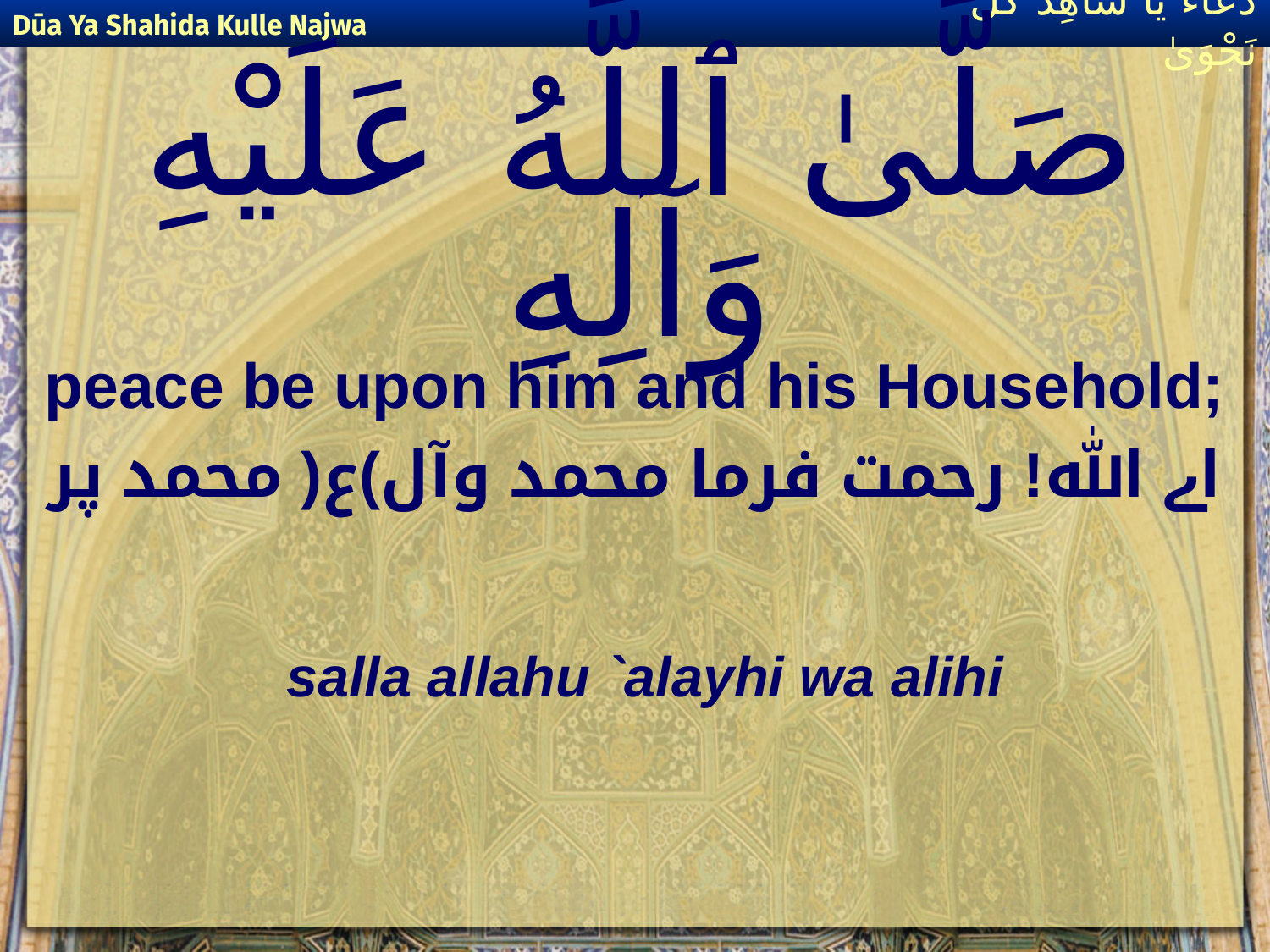

Dūa Ya Shahida Kulle Najwa
دُعَاءٌ يَا شَاهِدَ كُلِّ نَجْوَىٰ
# صَلَّىٰ ٱللَّهُ عَلَيْهِ وَآلِهِ
peace be upon him and his Household;
اے الله! رحمت فرما محمد وآل)ع( محمد پر

salla allahu `alayhi wa alihi